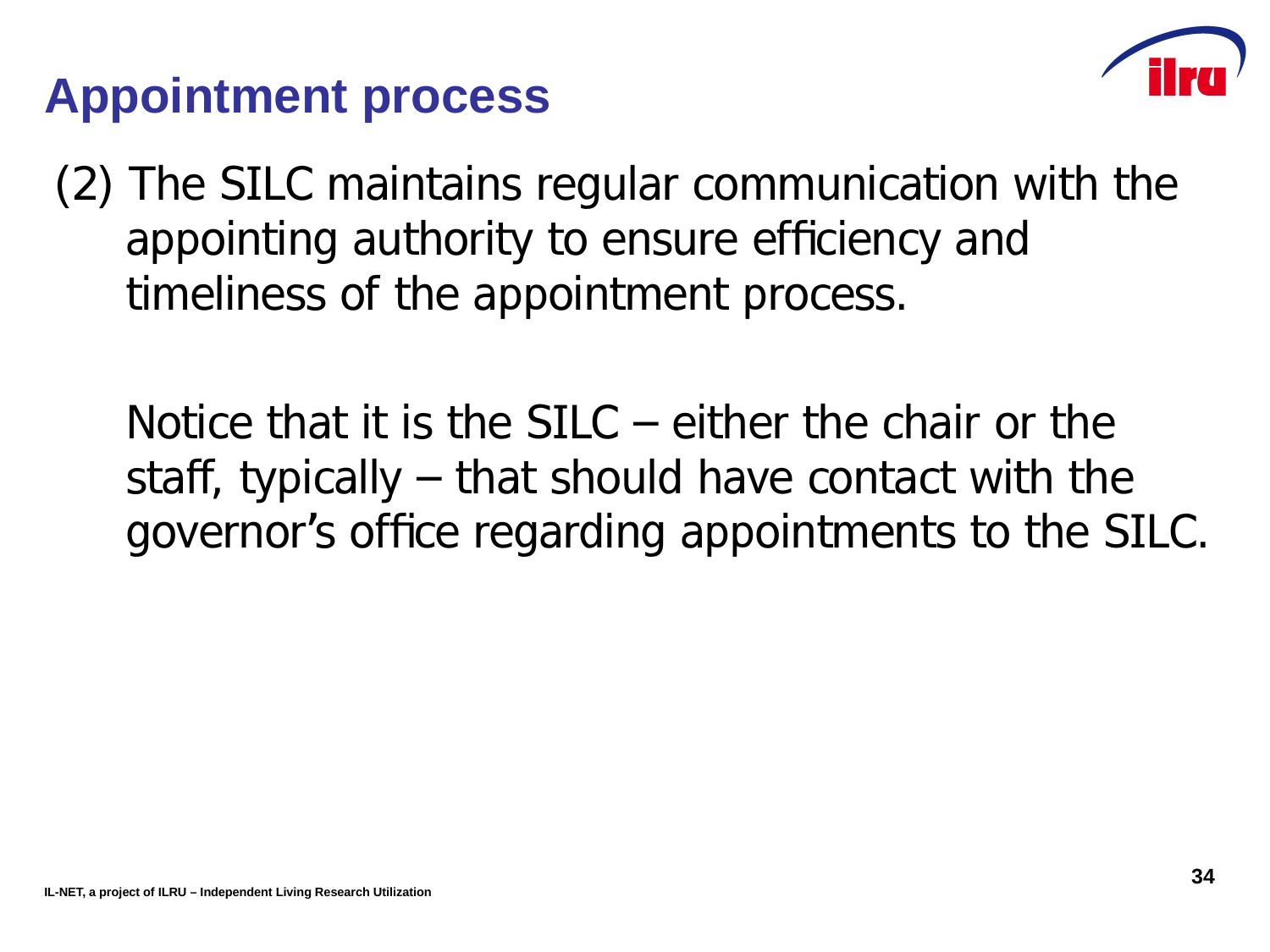

# Appointment process
(2) The SILC maintains regular communication with the appointing authority to ensure efficiency and timeliness of the appointment process.

	Notice that it is the SILC – either the chair or the staff, typically – that should have contact with the governor’s office regarding appointments to the SILC.
34